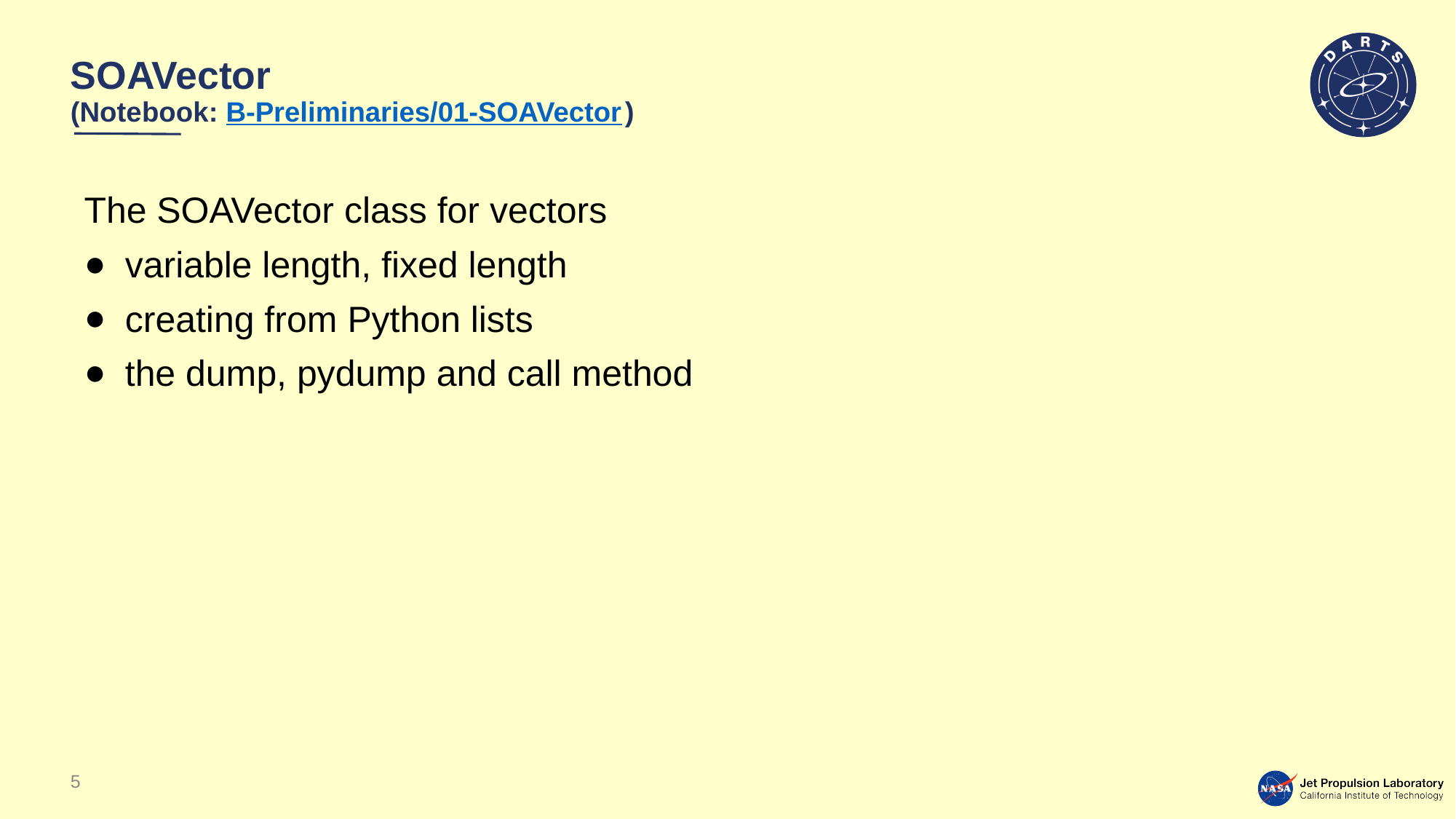

# SOAVector (Notebook: B-Preliminaries/01-SOAVector)
The SOAVector class for vectors
variable length, fixed length
creating from Python lists
the dump, pydump and call method

5